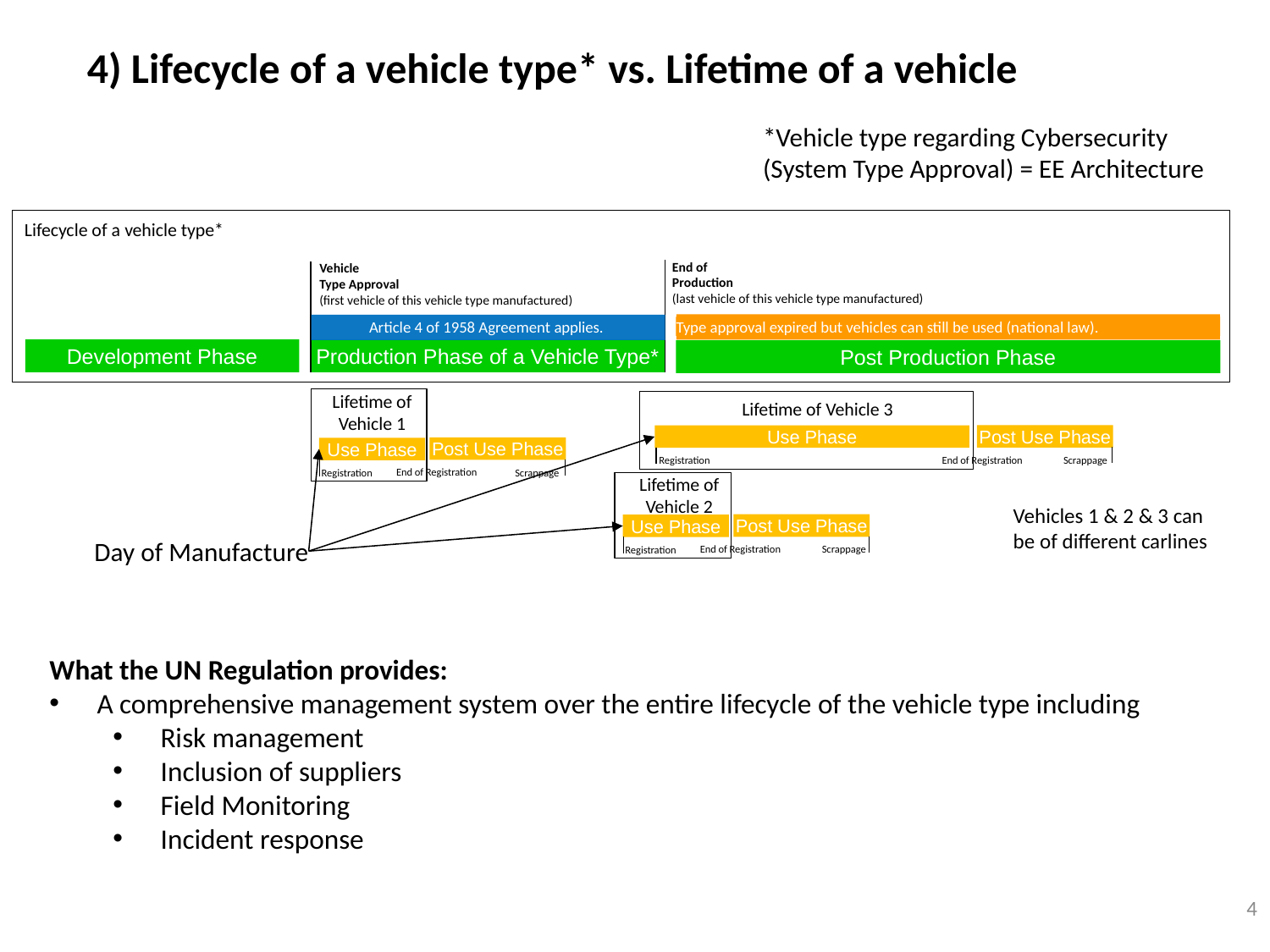

# 4) Lifecycle of a vehicle type* vs. Lifetime of a vehicle
*Vehicle type regarding Cybersecurity
(System Type Approval) = EE Architecture

Lifecycle of a vehicle type*
End of
Production
(last vehicle of this vehicle type manufactured)
Vehicle
Type Approval
(first vehicle of this vehicle type manufactured)

Type approval expired but vehicles can still be used (national law).

Article 4 of 1958 Agreement applies.
Development Phase
Production Phase of a Vehicle Type*
Post Production Phase

Lifetime of Vehicle 1
Post Use Phase
Use Phase
End of Registration
Registration
Scrappage

Lifetime of Vehicle 3
Post Use Phase
Use Phase
End of Registration
Scrappage
Registration

Lifetime of Vehicle 2
Post Use Phase
Use Phase
End of Registration
Scrappage
Registration
Vehicles 1 & 2 & 3 can be of different carlines
Day of Manufacture
What the UN Regulation provides:
A comprehensive management system over the entire lifecycle of the vehicle type including
Risk management
Inclusion of suppliers
Field Monitoring
Incident response
4